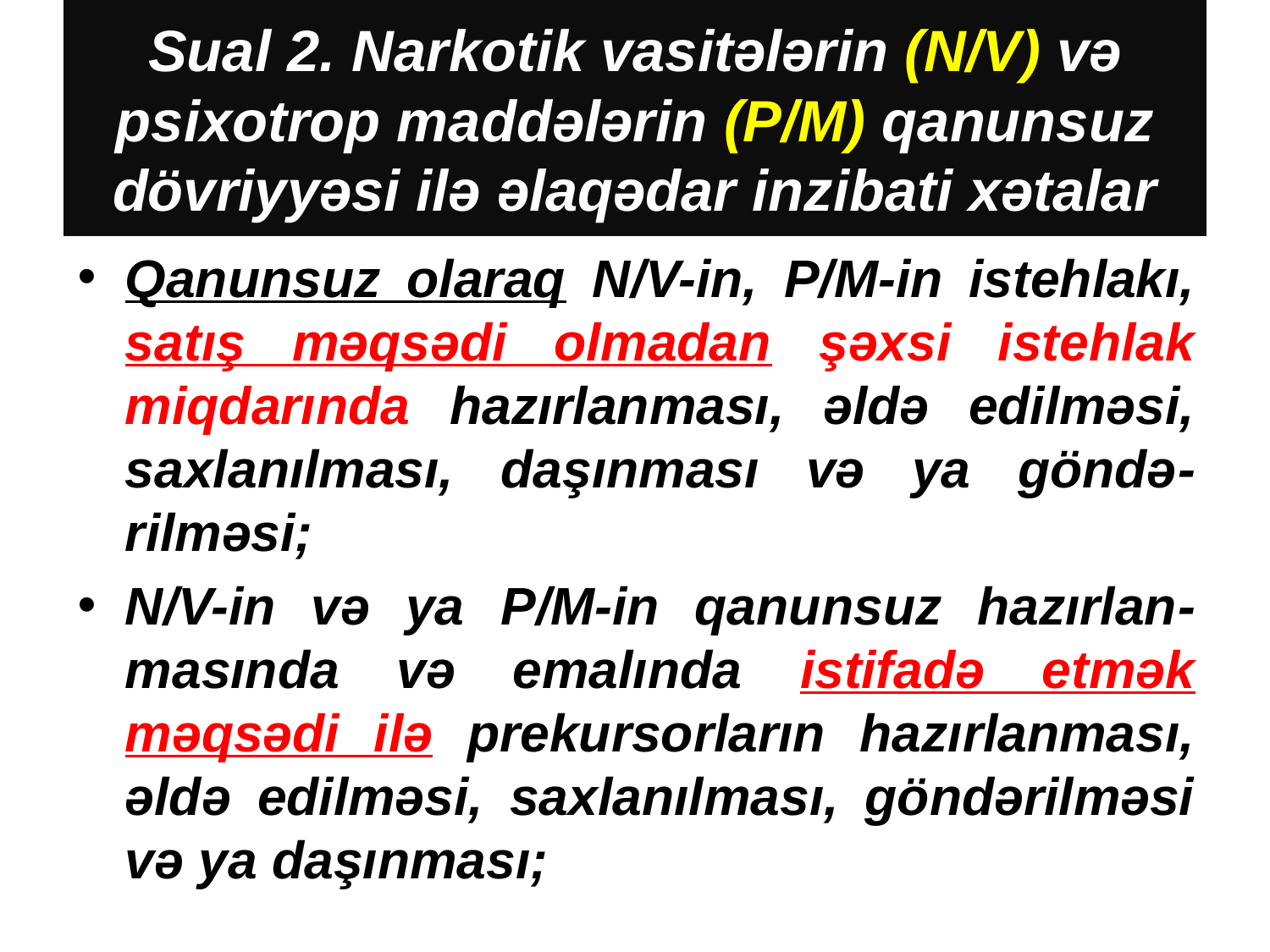

# Sual 2. Narkotik vasitələrin (N/V) və psixotrop maddələrin (P/M) qanunsuz dövriyyəsi ilə əlaqədar inzibati xətalar
Qanunsuz olaraq N/V-in, P/M-in istehlakı, satış məqsədi olmadan şəxsi istehlak miqdarında hazırlanması, əldə edilməsi, saxlanılması, daşınması və ya göndə-rilməsi;
N/V-in və ya P/M-in qanunsuz hazırlan-masında və emalında istifadə etmək məqsədi ilə prekursorların hazırlanması, əldə edilməsi, saxlanılması, göndərilməsi və ya daşınması;